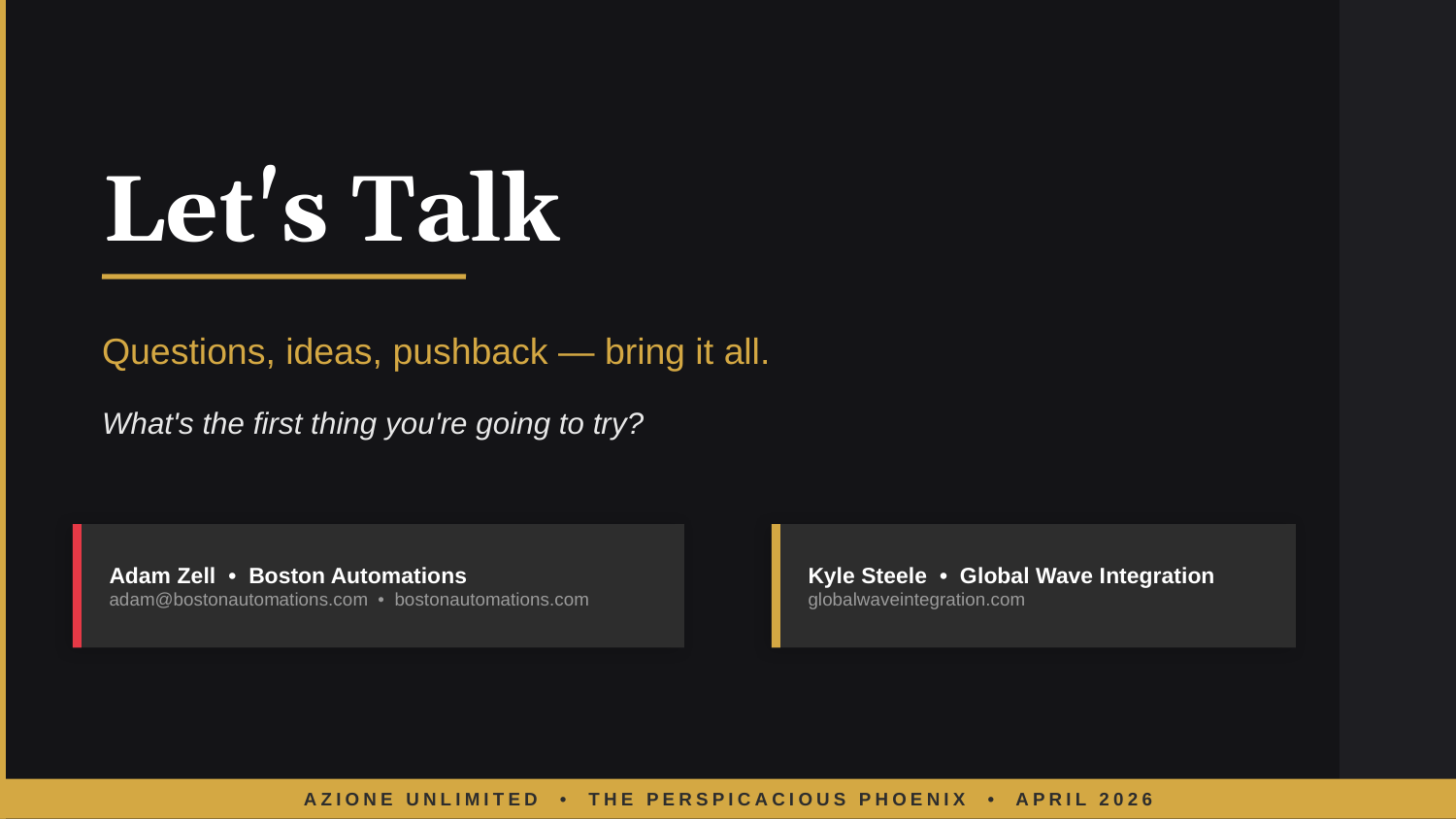

Let's Talk

Questions, ideas, pushback — bring it all.
What's the first thing you're going to try?

Adam Zell  •  Boston Automations
adam@bostonautomations.com  •  bostonautomations.com
Kyle Steele  •  Global Wave Integration
globalwaveintegration.com

AZIONE UNLIMITED  •  THE PERSPICACIOUS PHOENIX  •  APRIL 2026